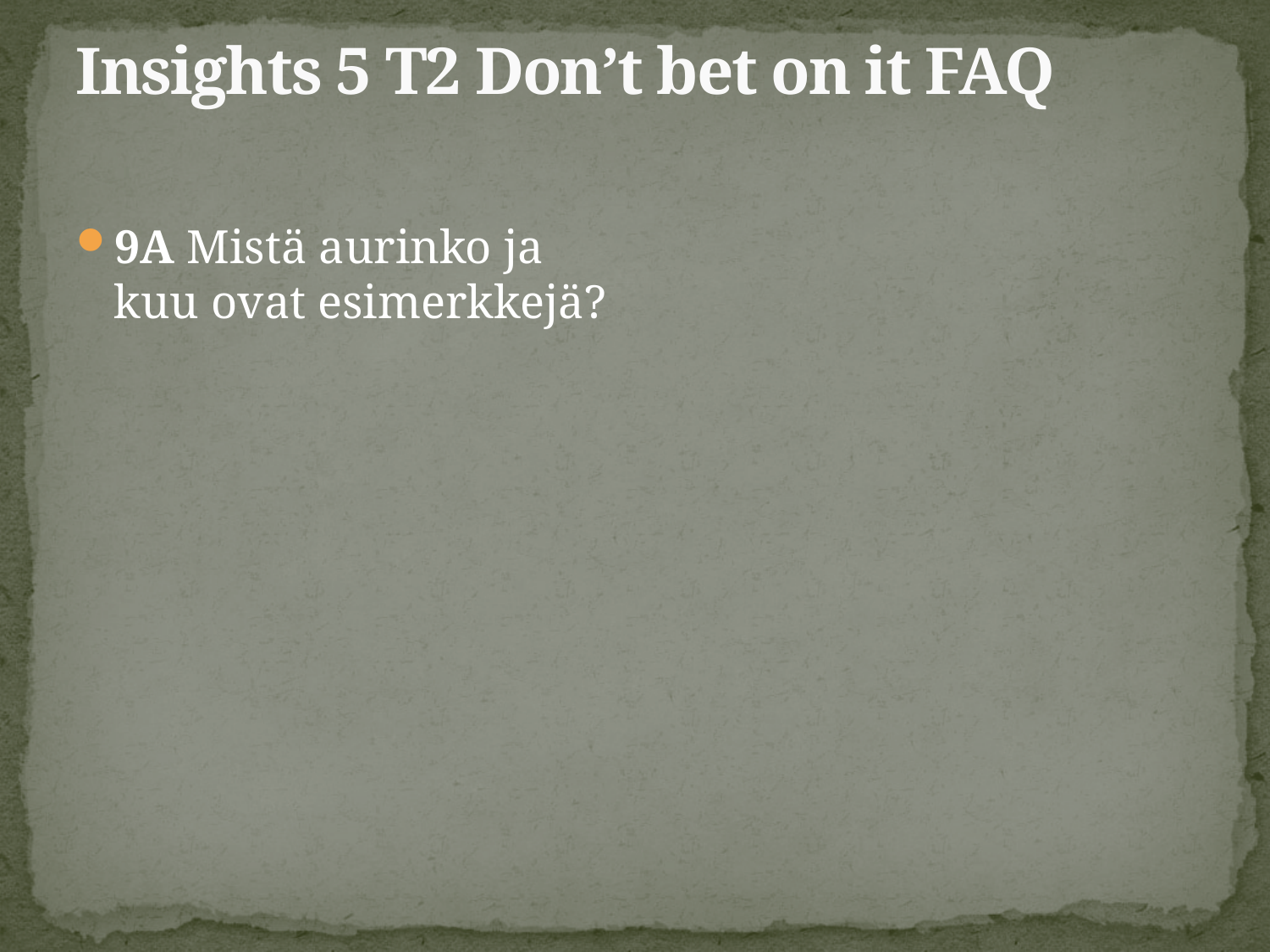

# Insights 5 T2 Don’t bet on it FAQ
9A Mistä aurinko ja kuu ovat esimerkkejä?